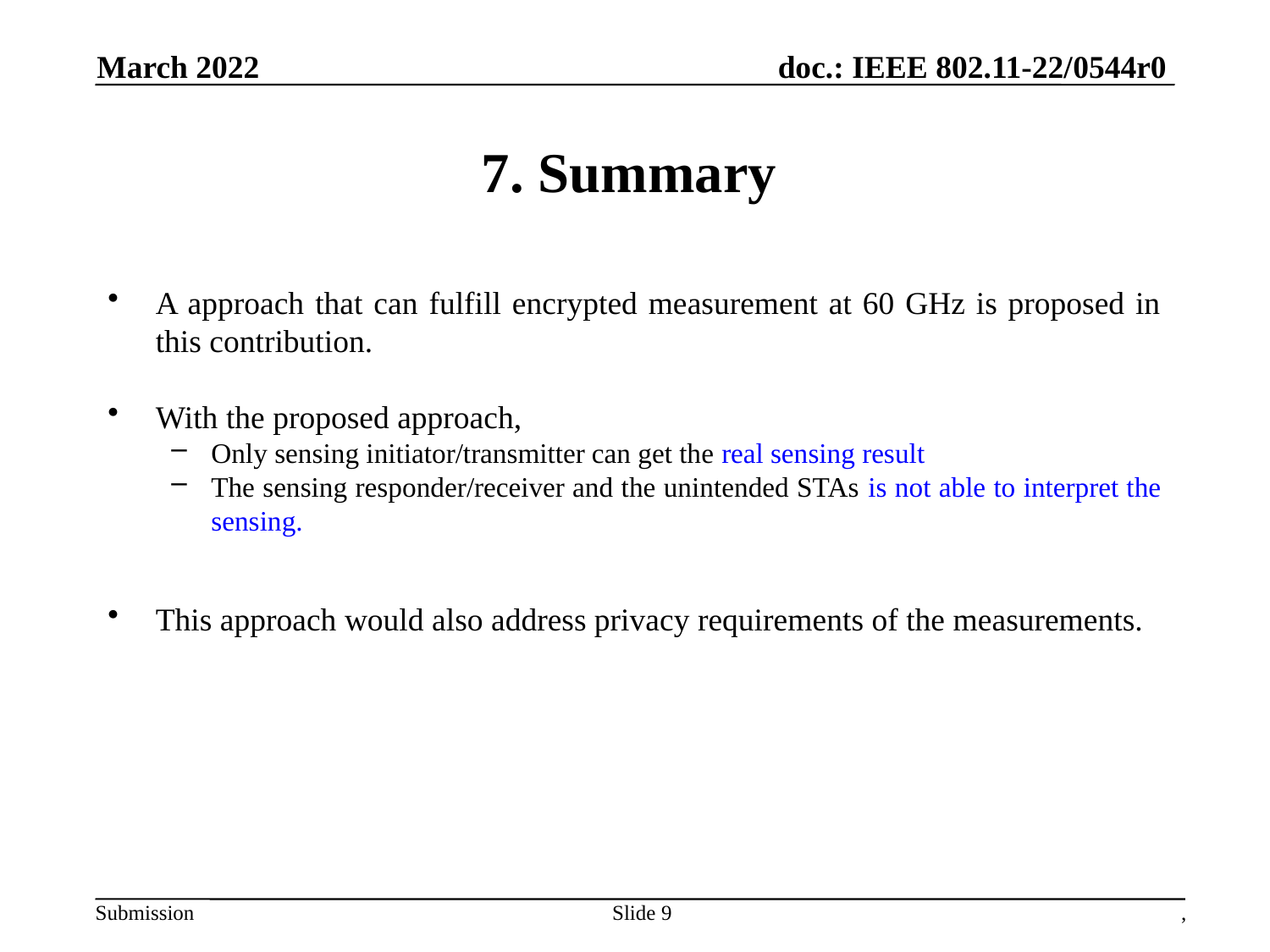

March 2022
# 7. Summary
A approach that can fulfill encrypted measurement at 60 GHz is proposed in this contribution.

With the proposed approach,
Only sensing initiator/transmitter can get the real sensing result
The sensing responder/receiver and the unintended STAs is not able to interpret the sensing.

This approach would also address privacy requirements of the measurements.

Slide 9
,